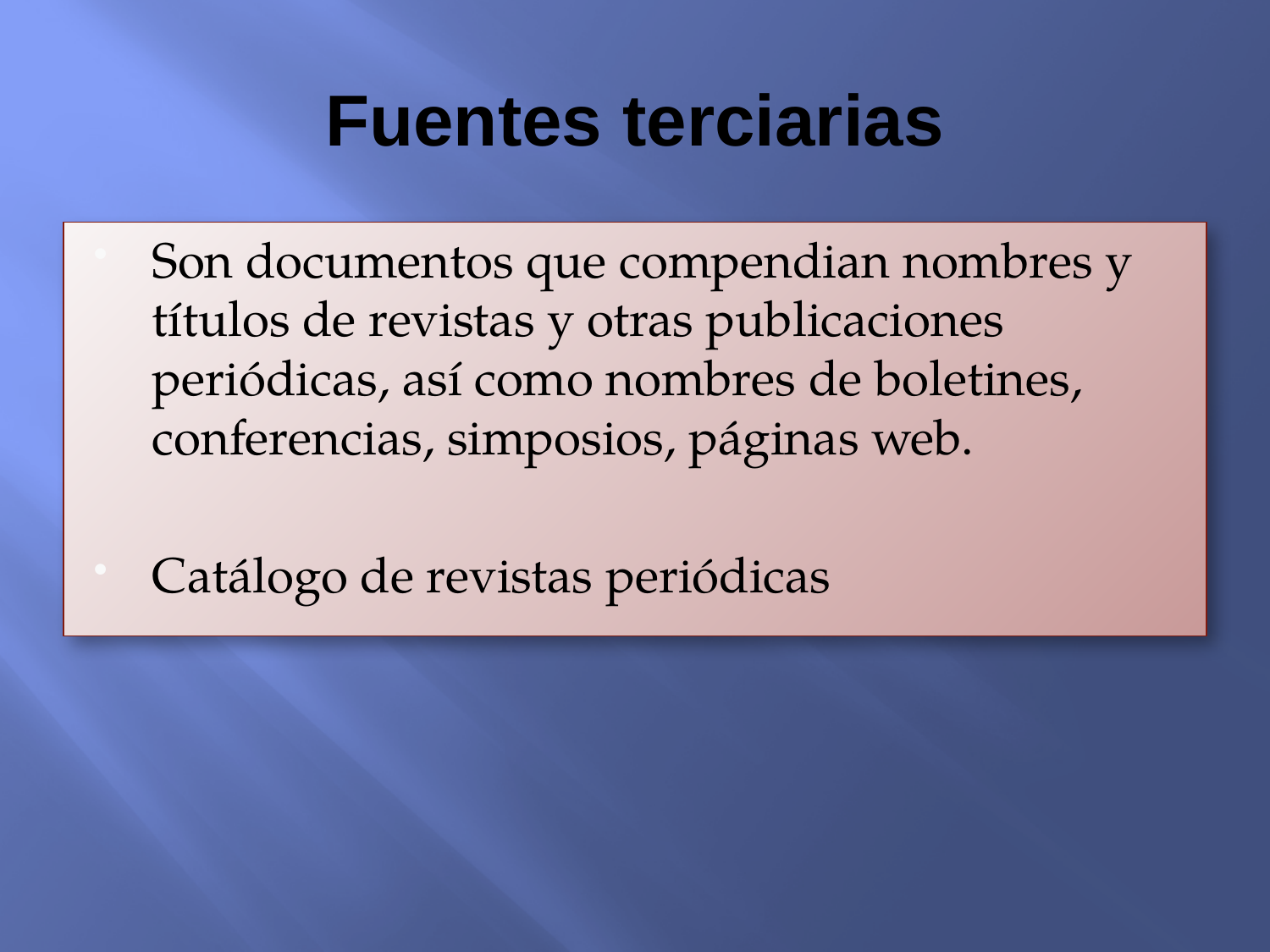

# Fuentes terciarias
Son documentos que compendian nombres y títulos de revistas y otras publicaciones periódicas, así como nombres de boletines, conferencias, simposios, páginas web.

Catálogo de revistas periódicas